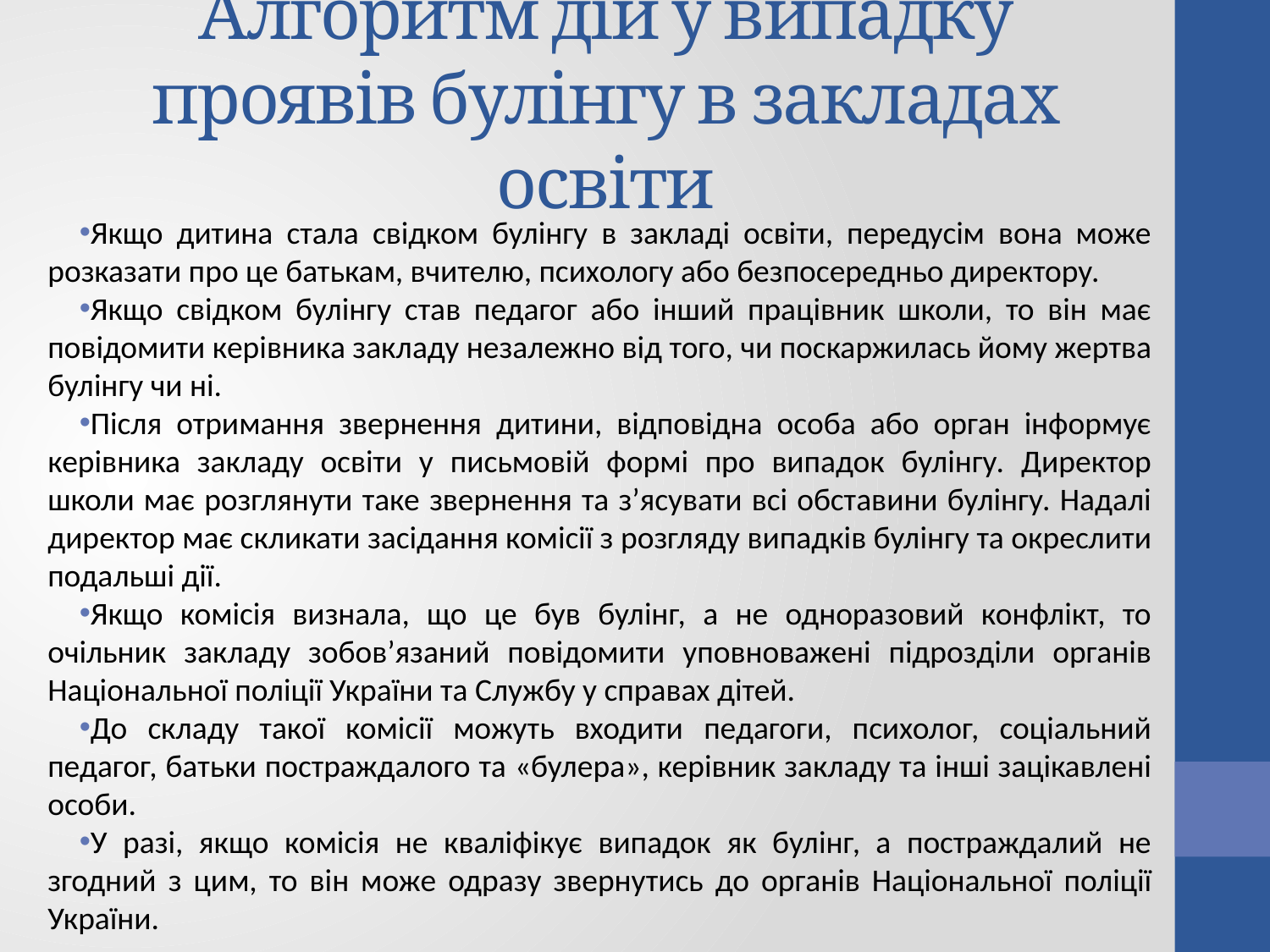

# Алгоритм дій у випадку проявів булінгу в закладах освіти
Якщо дитина стала свідком булінгу в закладі освіти, передусім вона може розказати про це батькам, вчителю, психологу або безпосередньо директору.
Якщо свідком булінгу став педагог або інший працівник школи, то він має повідомити керівника закладу незалежно від того, чи поскаржилась йому жертва булінгу чи ні.
Після отримання звернення дитини, відповідна особа або орган інформує керівника закладу освіти у письмовій формі про випадок булінгу. Директор школи має розглянути таке звернення та з’ясувати всі обставини булінгу. Надалі директор має скликати засідання комісії з розгляду випадків булінгу та окреслити подальші дії.
Якщо комісія визнала, що це був булінг, а не одноразовий конфлікт, то очільник закладу зобов’язаний повідомити уповноважені підрозділи органів Національної поліції України та Службу у справах дітей.
До складу такої комісії можуть входити педагоги, психолог, соціальний педагог, батьки постраждалого та «булера», керівник закладу та інші зацікавлені особи.
У разі, якщо комісія не кваліфікує випадок як булінг, а постраждалий не згодний з цим, то він може одразу звернутись до органів Національної поліції України.